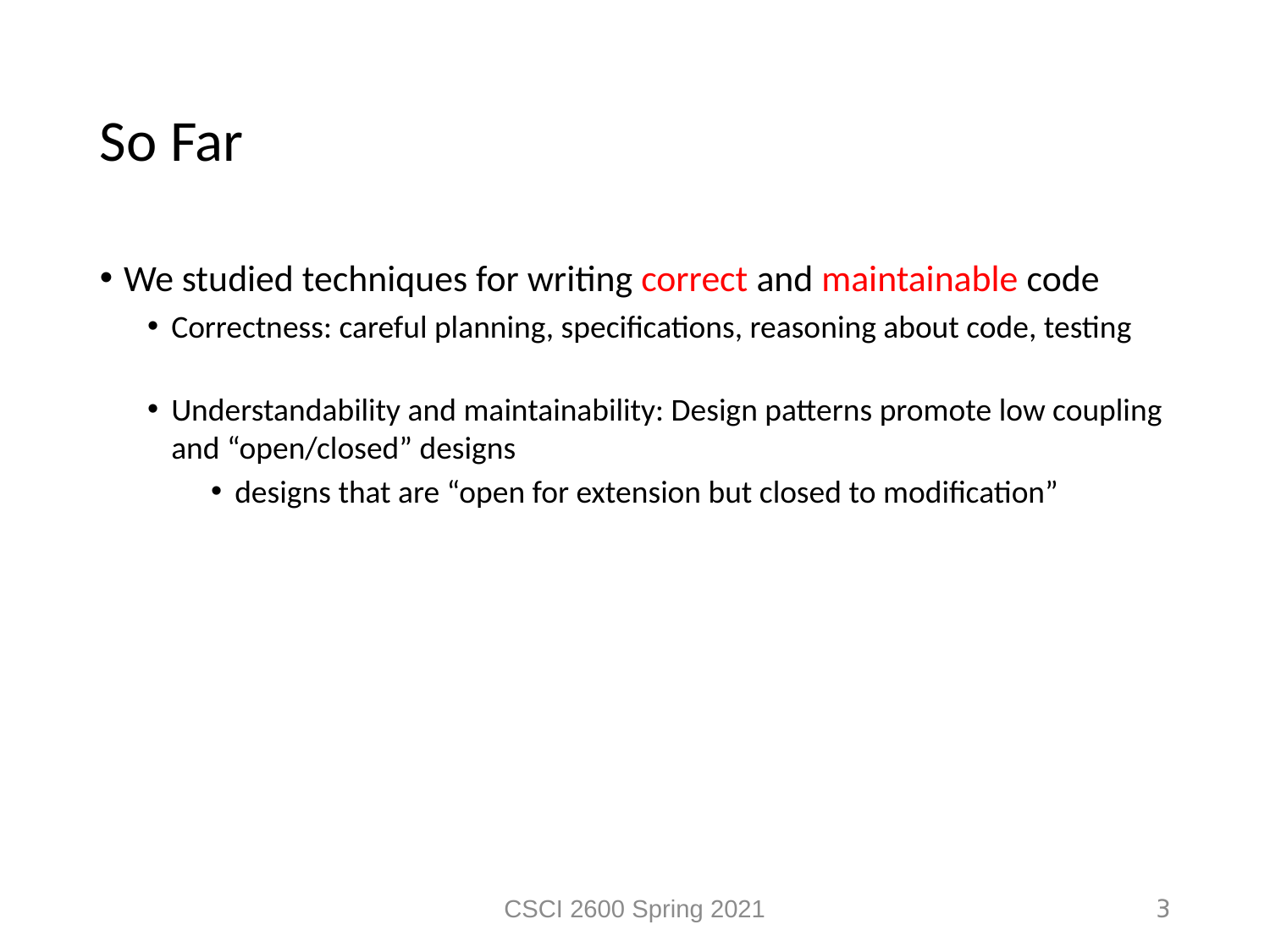

So Far
We studied techniques for writing correct and maintainable code
Correctness: careful planning, specifications, reasoning about code, testing

Understandability and maintainability: Design patterns promote low coupling and “open/closed” designs
designs that are “open for extension but closed to modification”
CSCI 2600 Spring 2021
3